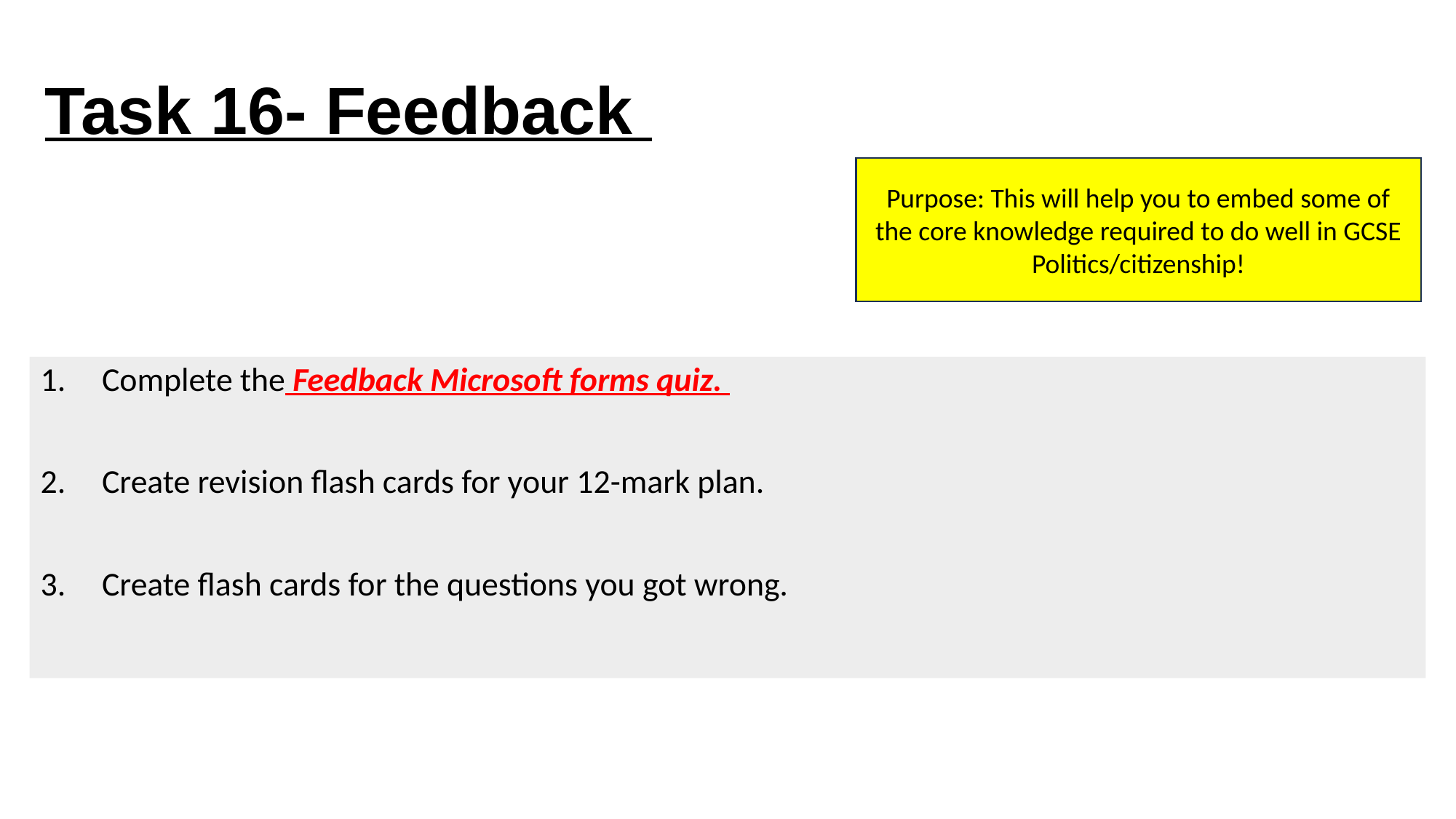

# Task 16- Feedback
Purpose: This will help you to embed some of the core knowledge required to do well in GCSE Politics/citizenship!
Complete the Feedback Microsoft forms quiz.

Create revision flash cards for your 12-mark plan.

Create flash cards for the questions you got wrong.